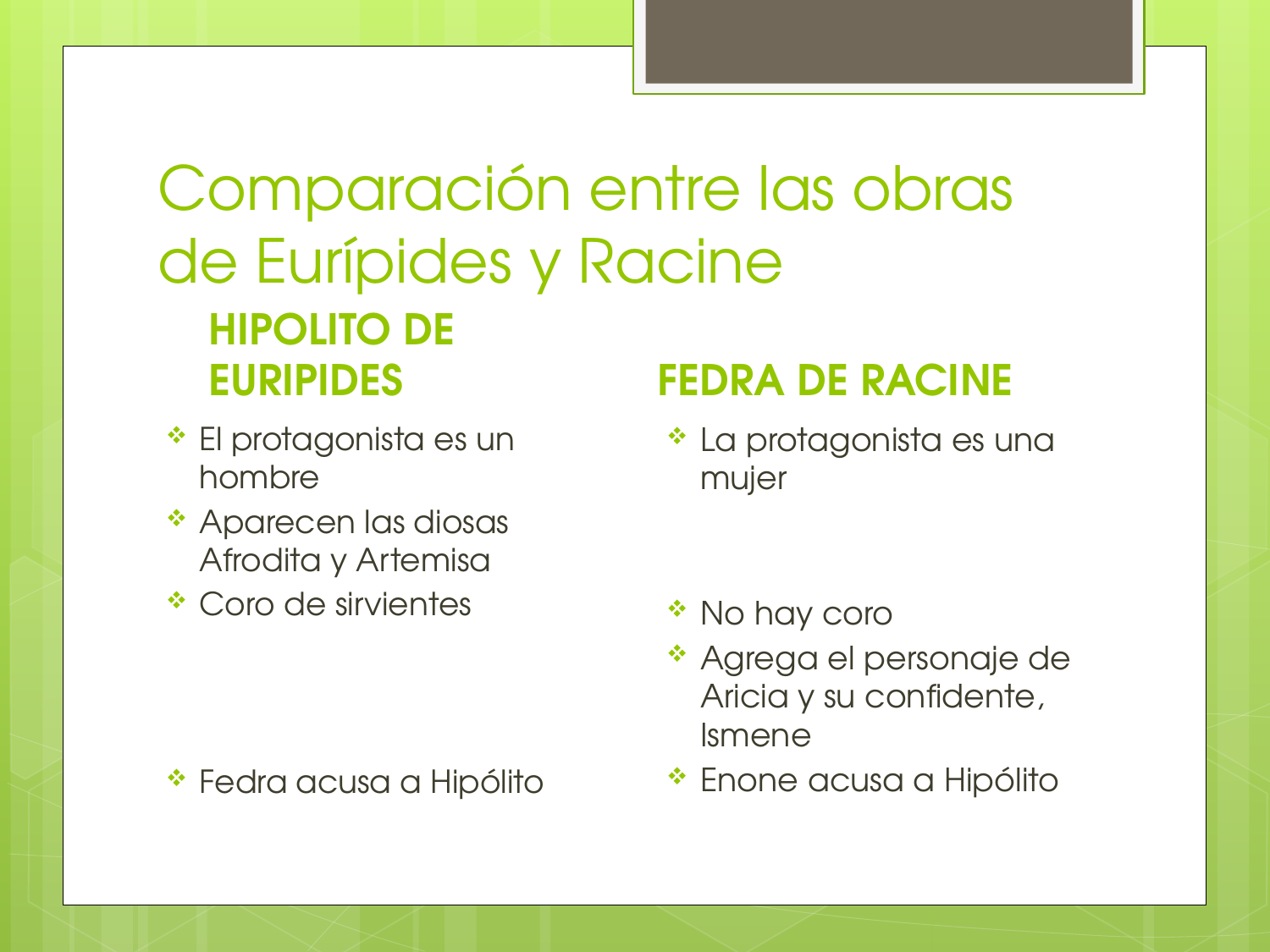

# Comparación entre las obras de Eurípides y Racine
HIPOLITO DE EURIPIDES
FEDRA DE RACINE
El protagonista es un hombre
Aparecen las diosas Afrodita y Artemisa
Coro de sirvientes

Fedra acusa a Hipólito
La protagonista es una mujer

No hay coro
Agrega el personaje de Aricia y su confidente, Ismene
Enone acusa a Hipólito